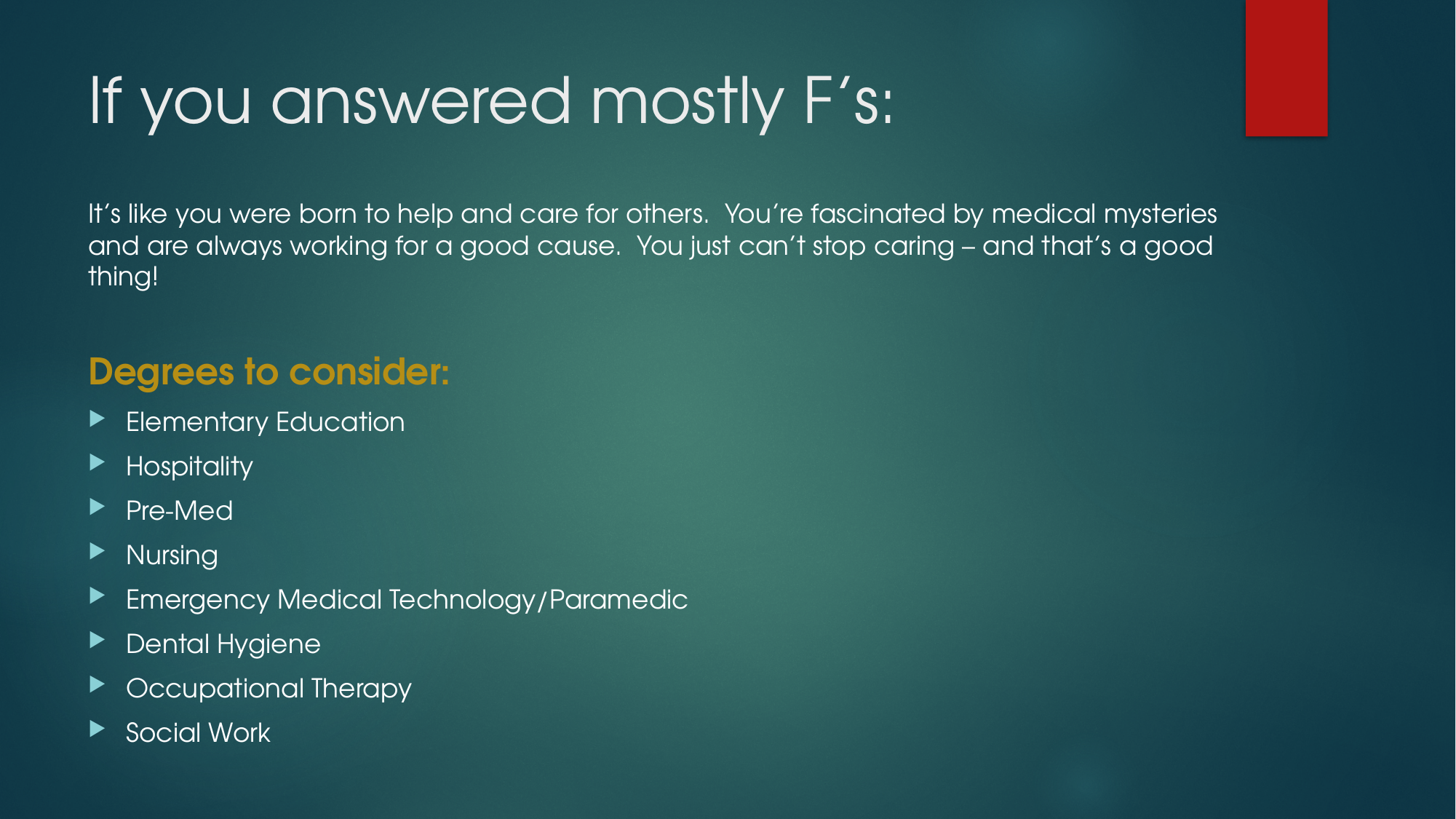

# If you answered mostly F’s:
It’s like you were born to help and care for others.  You’re fascinated by medical mysteries and are always working for a good cause.  You just can’t stop caring – and that’s a good thing!

Degrees to consider:
Elementary Education
Hospitality
Pre-Med
Nursing
Emergency Medical Technology/Paramedic
Dental Hygiene
Occupational Therapy
Social Work